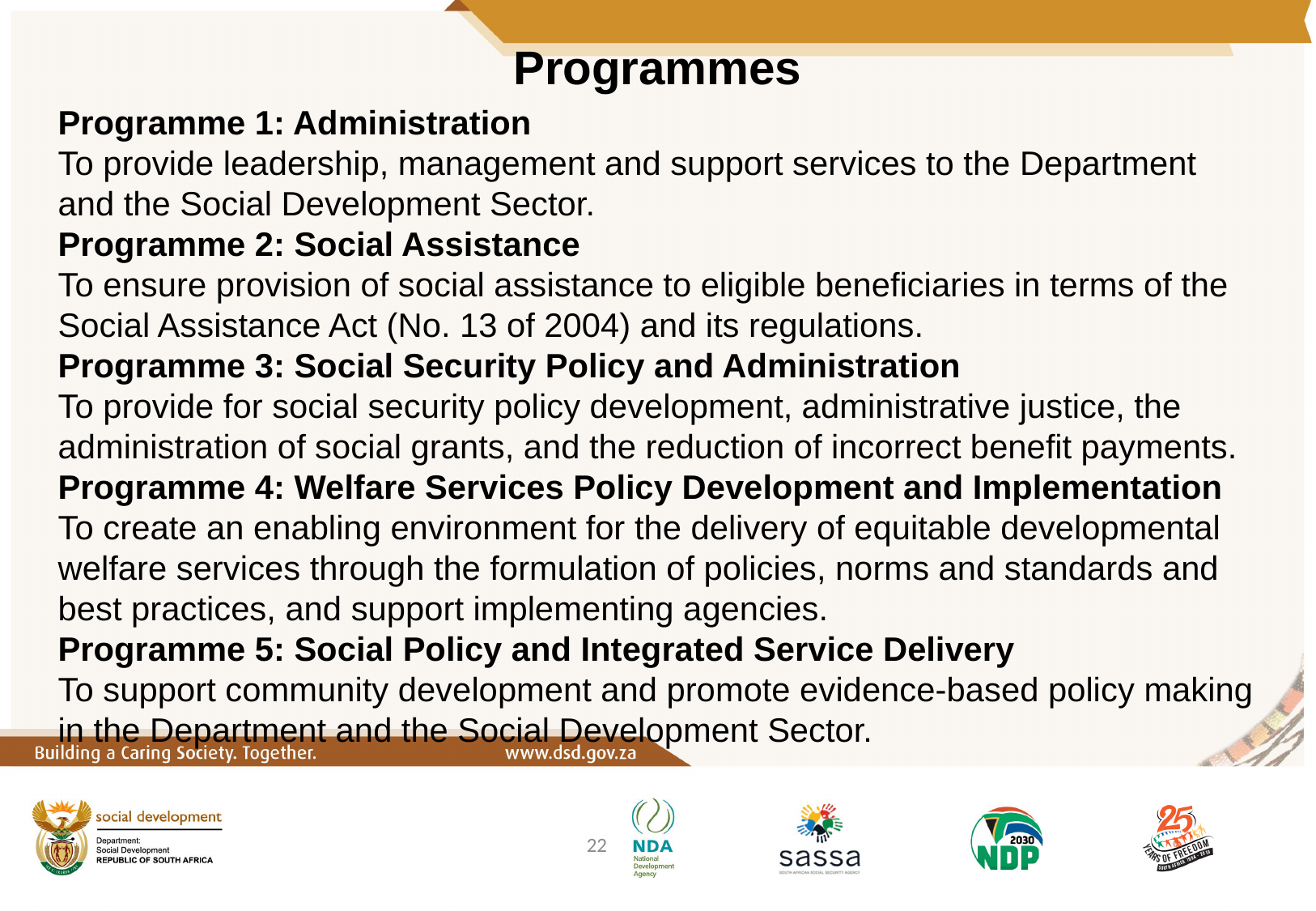

# Programmes
Programme 1: Administration
To provide leadership, management and support services to the Department and the Social Development Sector.
Programme 2: Social Assistance
To ensure provision of social assistance to eligible beneficiaries in terms of the Social Assistance Act (No. 13 of 2004) and its regulations.
Programme 3: Social Security Policy and Administration
To provide for social security policy development, administrative justice, the administration of social grants, and the reduction of incorrect benefit payments.
Programme 4: Welfare Services Policy Development and Implementation
To create an enabling environment for the delivery of equitable developmental welfare services through the formulation of policies, norms and standards and best practices, and support implementing agencies.
Programme 5: Social Policy and Integrated Service Delivery
To support community development and promote evidence-based policy making in the Department and the Social Development Sector.

22